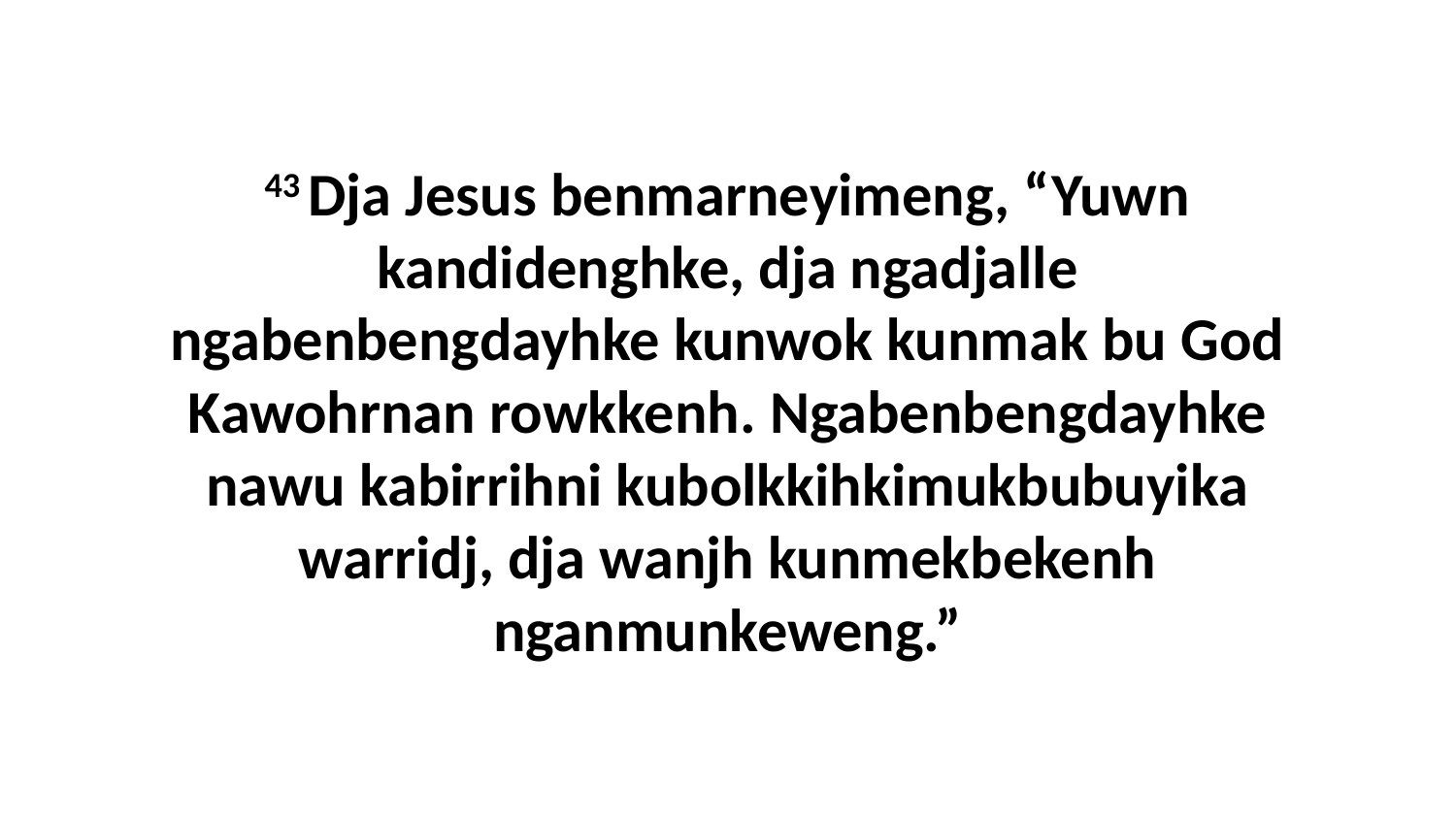

43 Dja Jesus benmarneyimeng, “Yuwn kandidenghke, dja ngadjalle ngabenbengdayhke kunwok kunmak bu God Kawohrnan rowkkenh. Ngabenbengdayhke nawu kabirrihni kubolkkihkimukbubuyika warridj, dja wanjh kunmekbekenh nganmunkeweng.”